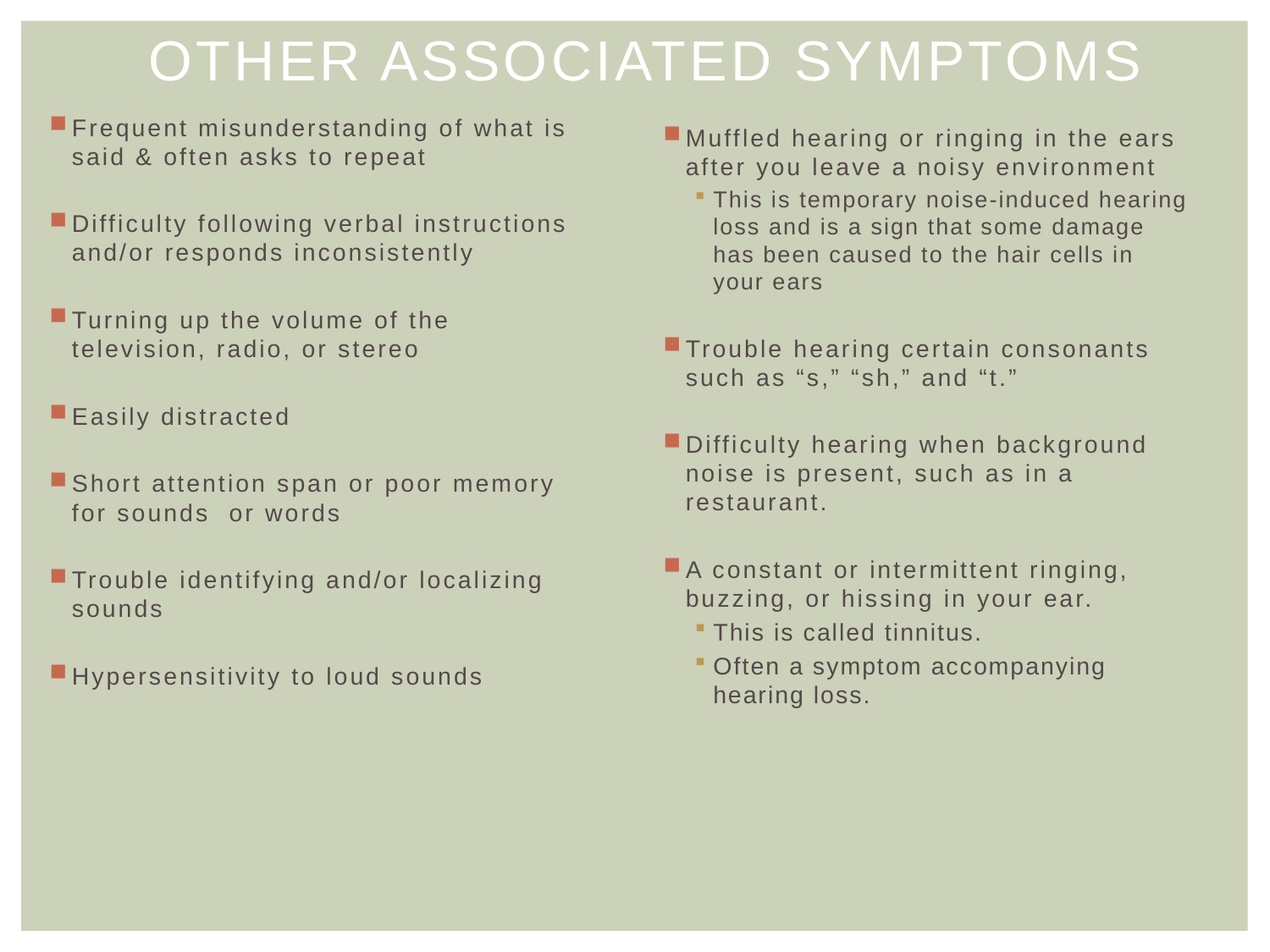

Other Associated Symptoms
Frequent misunderstanding of what is said & often asks to repeat

Difficulty following verbal instructions and/or responds inconsistently

Turning up the volume of the television, radio, or stereo

Easily distracted

Short attention span or poor memory for sounds  or words

Trouble identifying and/or localizing sounds

Hypersensitivity to loud sounds

Muffled hearing or ringing in the ears after you leave a noisy environment
This is temporary noise-induced hearing loss and is a sign that some damage has been caused to the hair cells in your ears

Trouble hearing certain consonants such as “s,” “sh,” and “t.”

Difficulty hearing when background noise is present, such as in a restaurant.

A constant or intermittent ringing, buzzing, or hissing in your ear.
This is called tinnitus.
Often a symptom accompanying hearing loss.